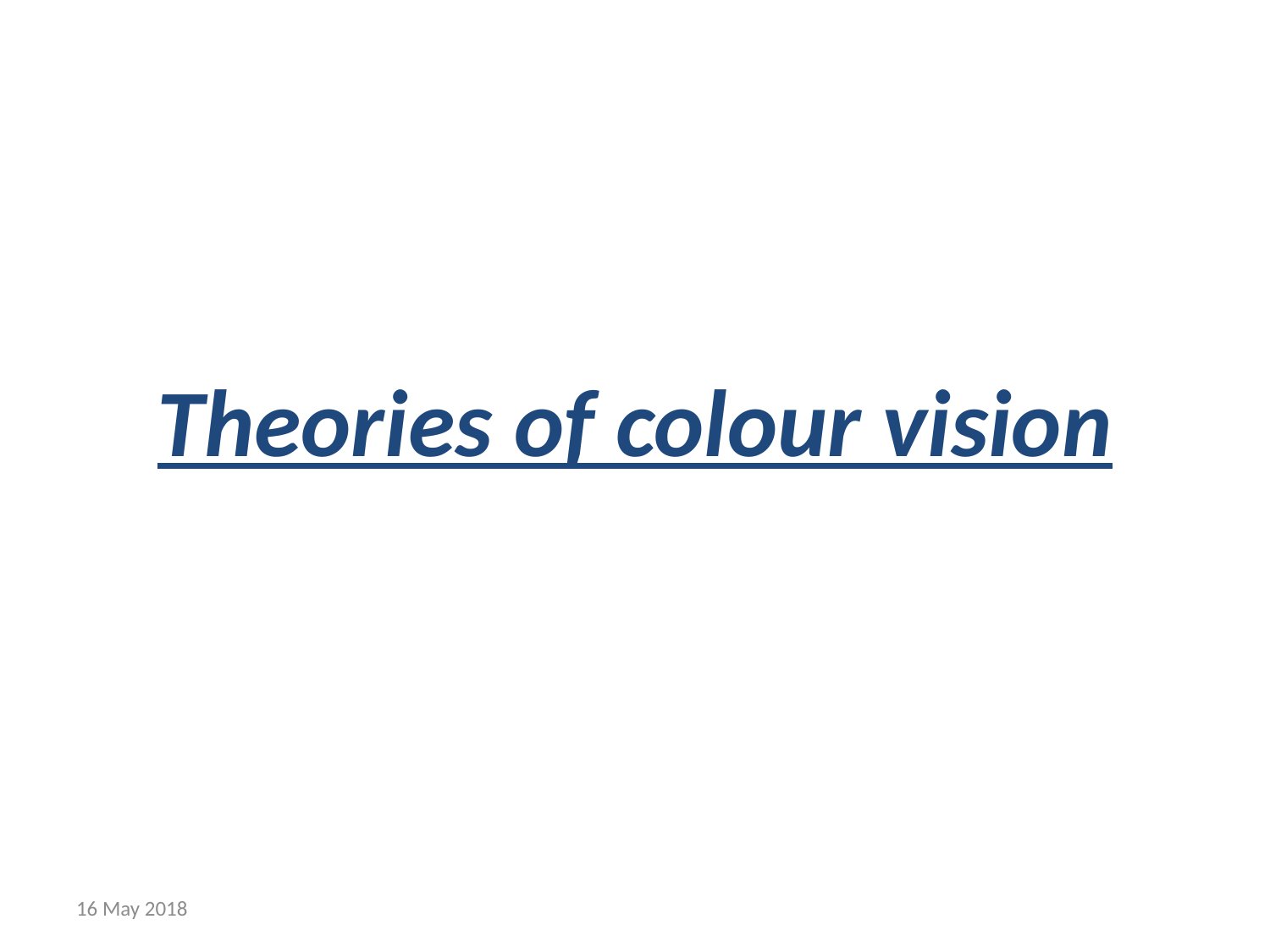

Theories of colour vision
16 May 2018